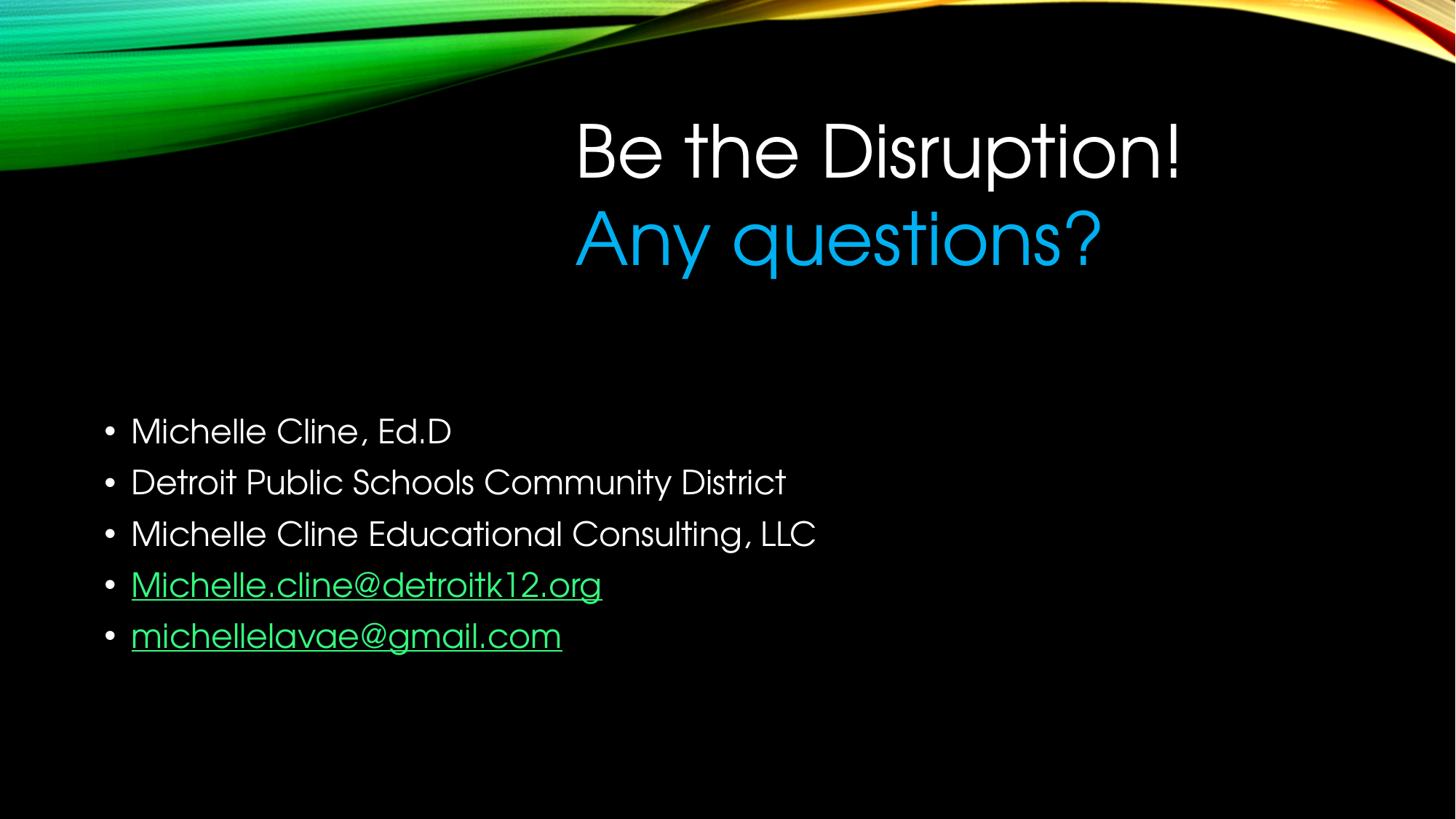

Be the Disruption!
Any questions?
Michelle Cline, Ed.D
Detroit Public Schools Community District
Michelle Cline Educational Consulting, LLC
Michelle.cline@detroitk12.org
michellelavae@gmail.com